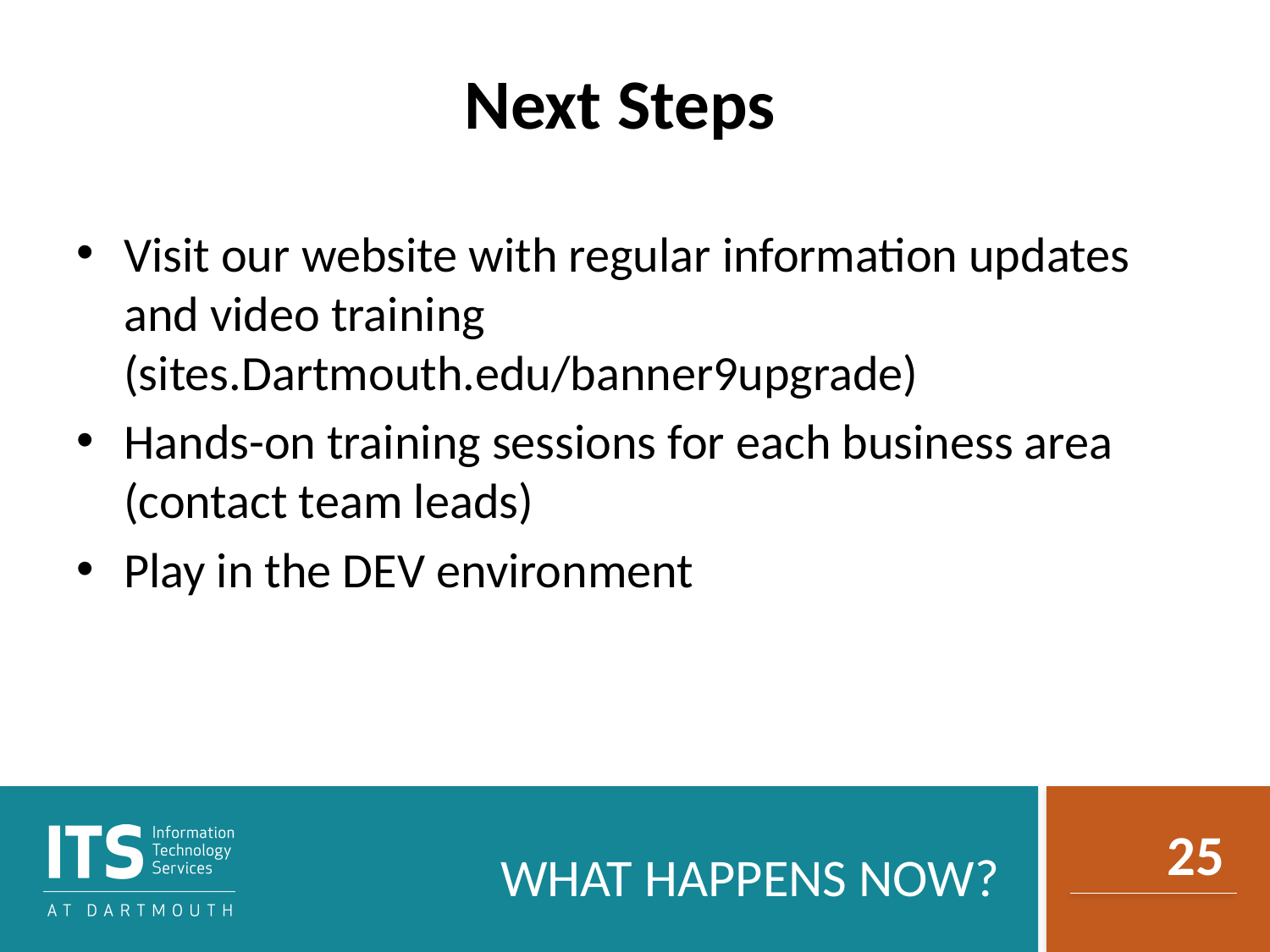

Next Steps

Visit our website with regular information updates and video training (sites.Dartmouth.edu/banner9upgrade)
Hands-on training sessions for each business area (contact team leads)
Play in the DEV environment
What happens now?
25